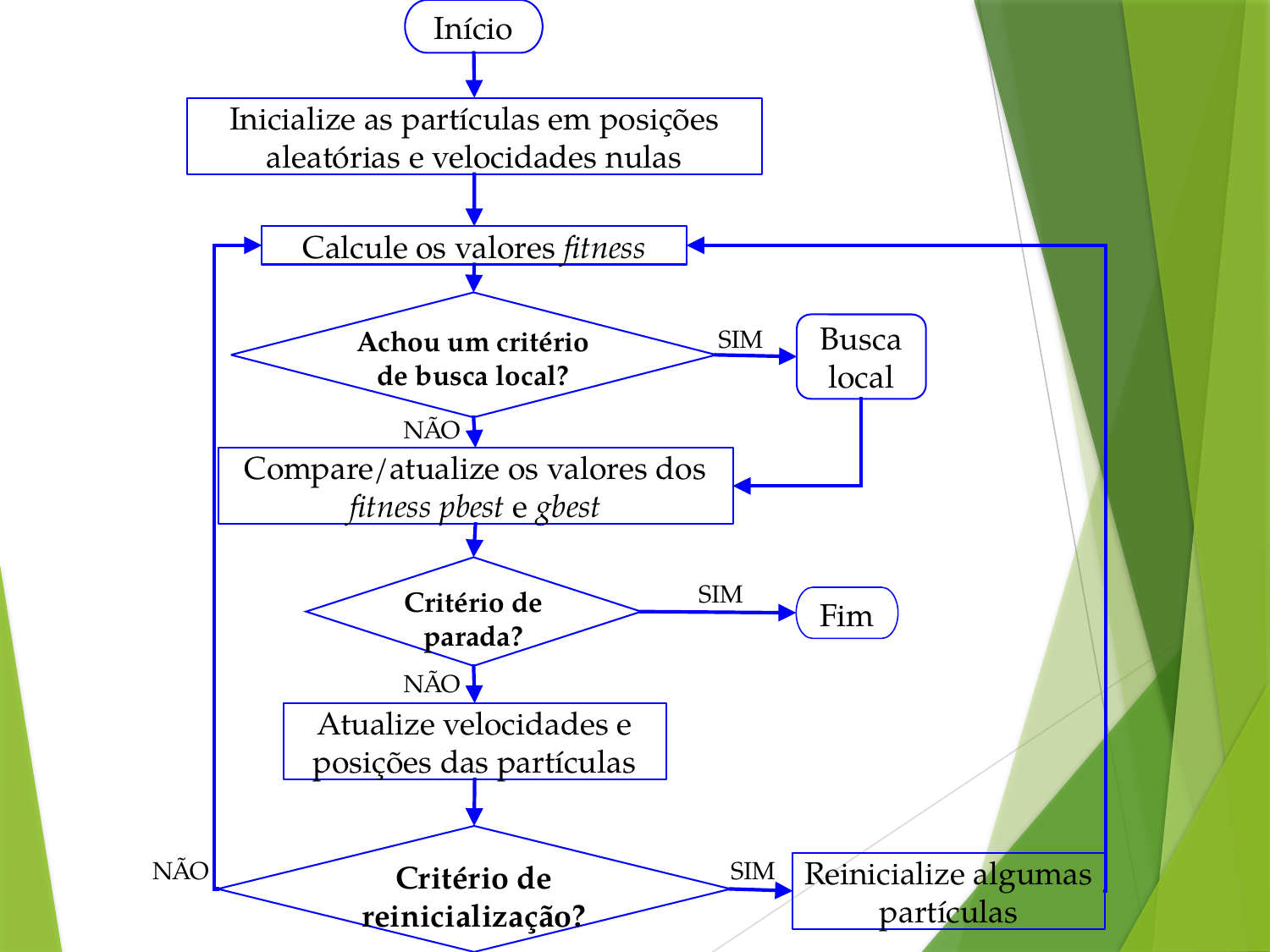

Início
Inicialize as partículas em posições aleatórias e velocidades nulas
Calcule os valores fitness
Achou um critério de busca local?
Busca local
SIM
NÃO
Compare/atualize os valores dos fitness pbest e gbest
Critério de parada?
SIM
Fim
NÃO
Atualize velocidades e posições das partículas
Critério de reinicialização?
NÃO
SIM
Reinicialize algumas partículas